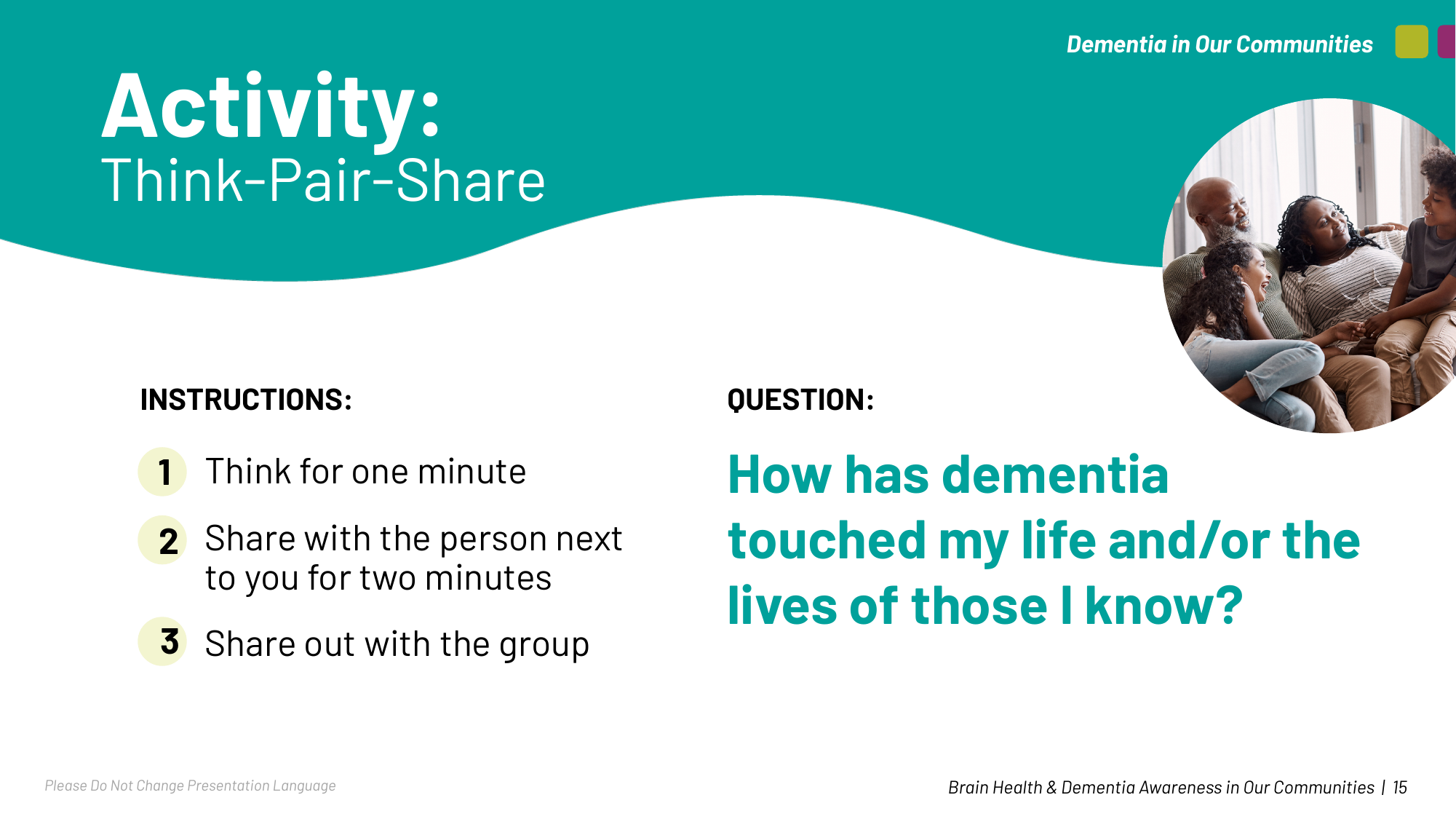

Dementia in Our Communities

Activity: Think-Pair-Share

INSTRUCTIONS:
QUESTION:
How has dementia touched my life and/or the lives of those I know?
1

Think for one minute
Share with the person next to you for two minutes
Share out with the group
2

3

Please Do Not Change Presentation Language
Brain Health & Dementia Awareness in Our Communities  |  15